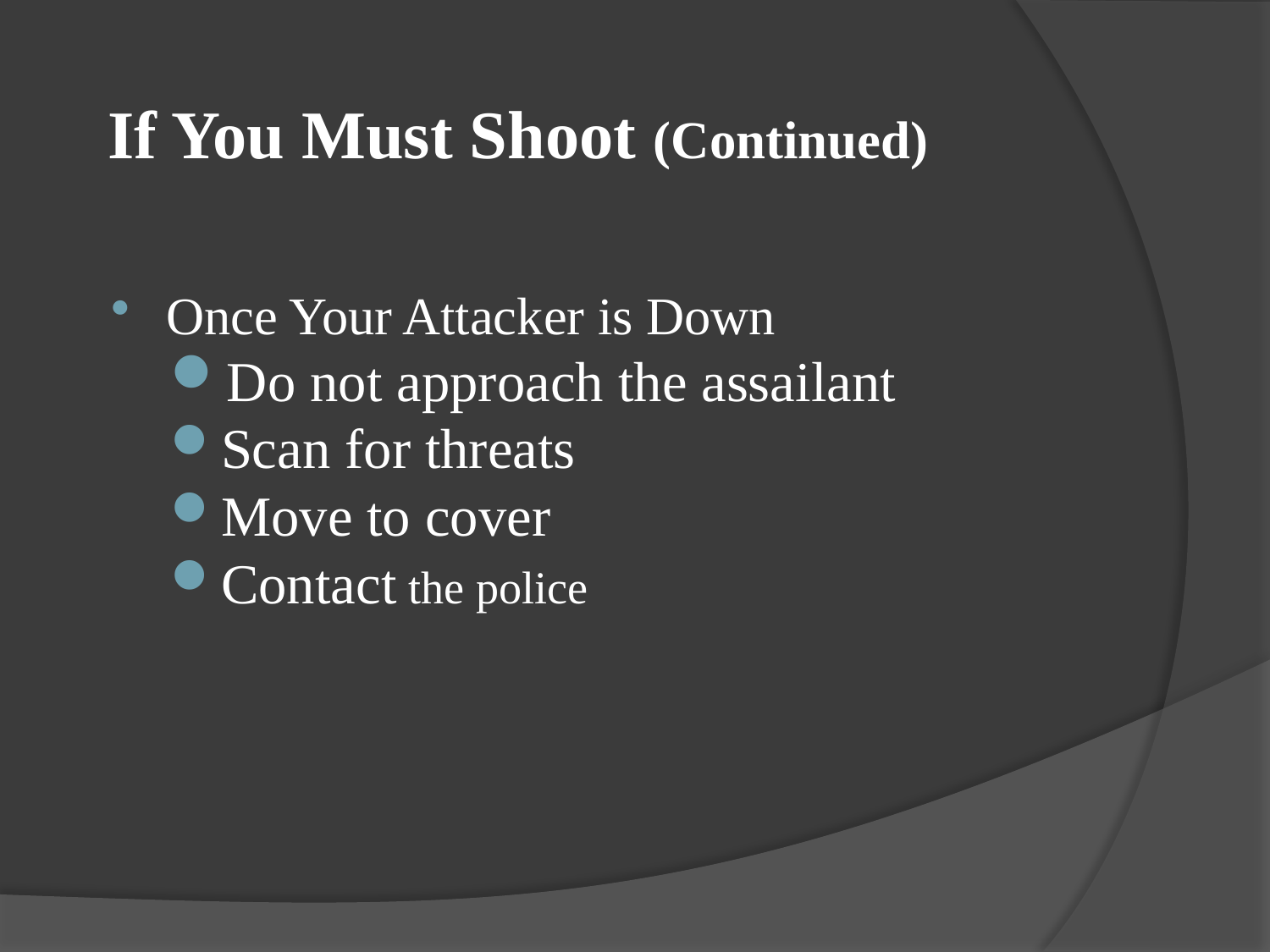

# If You Must Shoot (Continued)
Once Your Attacker is Down
Do not approach the assailant
Scan for threats
Move to cover
Contact the police